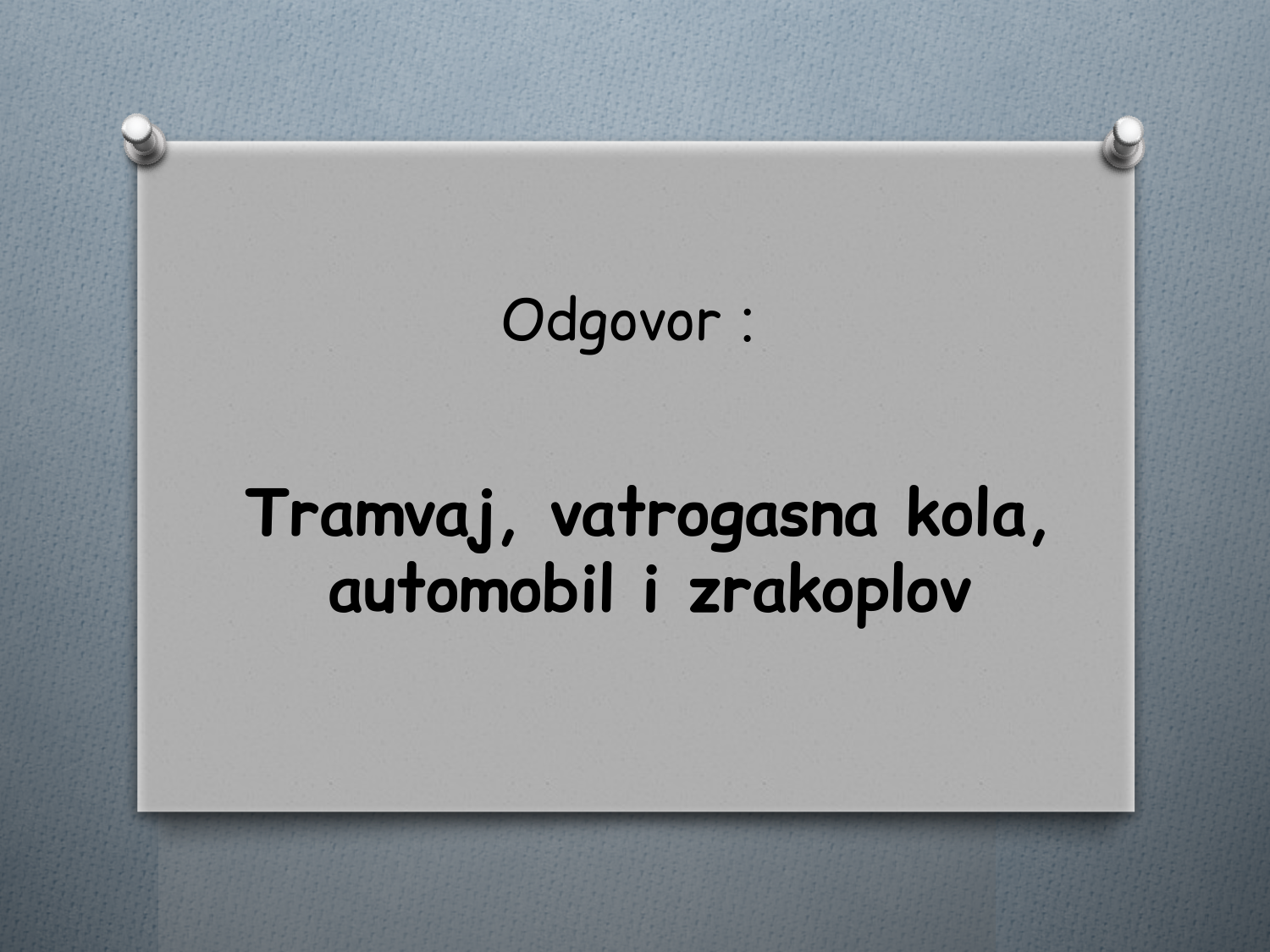

# Odgovor :

Tramvaj, vatrogasna kola, automobil i zrakoplov